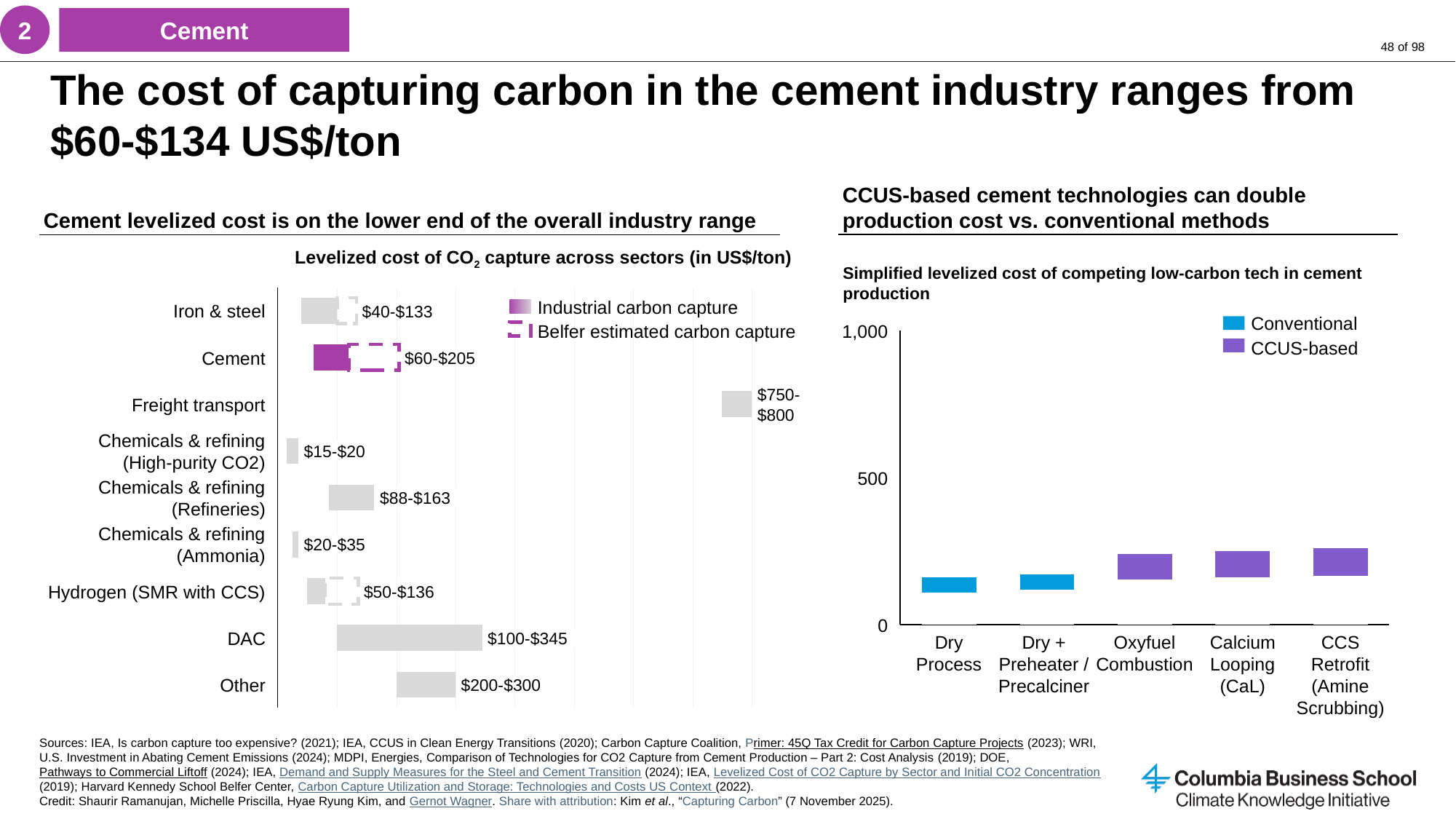

2
Cement
# The cost of capturing carbon in the cement industry ranges from $60-$134 US$/ton

CCUS-based cement technologies can double production cost vs. conventional methods
Cement levelized cost is on the lower end of the overall industry range
Levelized cost of CO2 capture across sectors (in US$/ton)
Simplified levelized cost of competing low-carbon tech in cement
production

### Chart

| Category |  |  |  |  |
|---|---|---|---|---|
Industrial carbon capture

Belfer estimated carbon capture

Iron & steel
$40-$133
Conventional

CCUS-based

1,000

### Chart

| Category |  |  |  |
|---|---|---|---|
Cement
$60-$205
$750-
$800
Freight transport
Chemicals & refining
(High-purity CO2)
$15-$20
500
Chemicals & refining
(Refineries)
$88-$163
Chemicals & refining
(Ammonia)
$20-$35

Hydrogen (SMR with CCS)
$50-$136
0
DAC
$100-$345
Dry Process
Dry + Preheater / Precalciner
Oxyfuel Combustion
Calcium Looping (CaL)
CCS Retrofit (Amine Scrubbing)
Other
$200-$300
Sources: IEA, Is carbon capture too expensive? (2021); IEA, CCUS in Clean Energy Transitions (2020); Carbon Capture Coalition, Primer: 45Q Tax Credit for Carbon Capture Projects (2023); WRI, U.S. Investment in Abating Cement Emissions (2024); MDPI, Energies, Comparison of Technologies for CO2 Capture from Cement Production – Part 2: Cost Analysis (2019); DOE, Pathways to Commercial Liftoff (2024)​; IEA, Demand and Supply Measures for the Steel and Cement Transition (2024); IEA, Levelized Cost of CO2 Capture by Sector and Initial CO2 Concentration (2019); Harvard Kennedy School Belfer Center, Carbon Capture Utilization and Storage: Technologies and Costs US Context (2022).
Credit: Shaurir Ramanujan, Michelle Priscilla, Hyae Ryung Kim, and Gernot Wagner. Share with attribution: Kim et al., “Capturing Carbon” (7 November 2025).